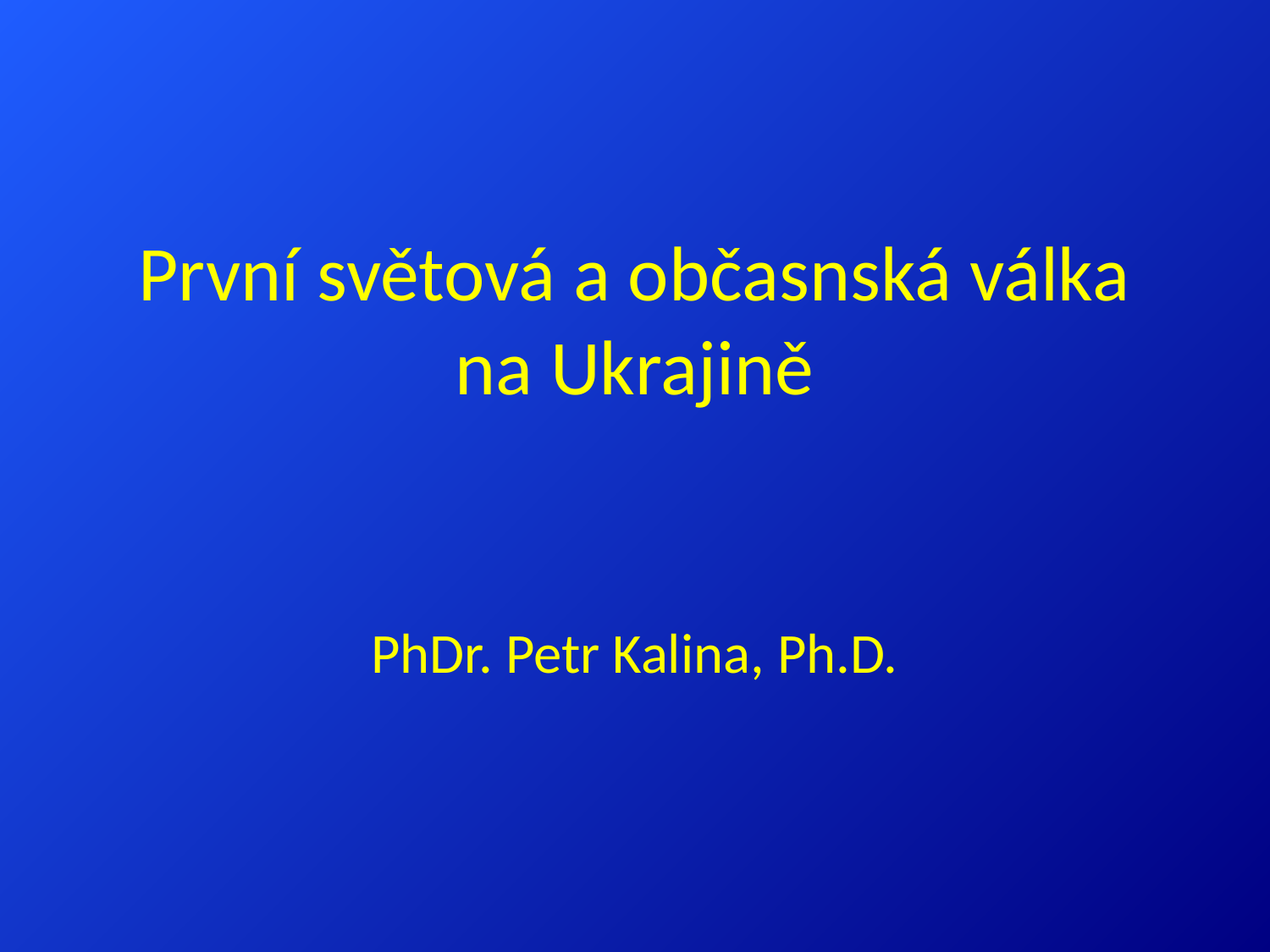

# První světová a občasnská válka na Ukrajině
PhDr. Petr Kalina, Ph.D.